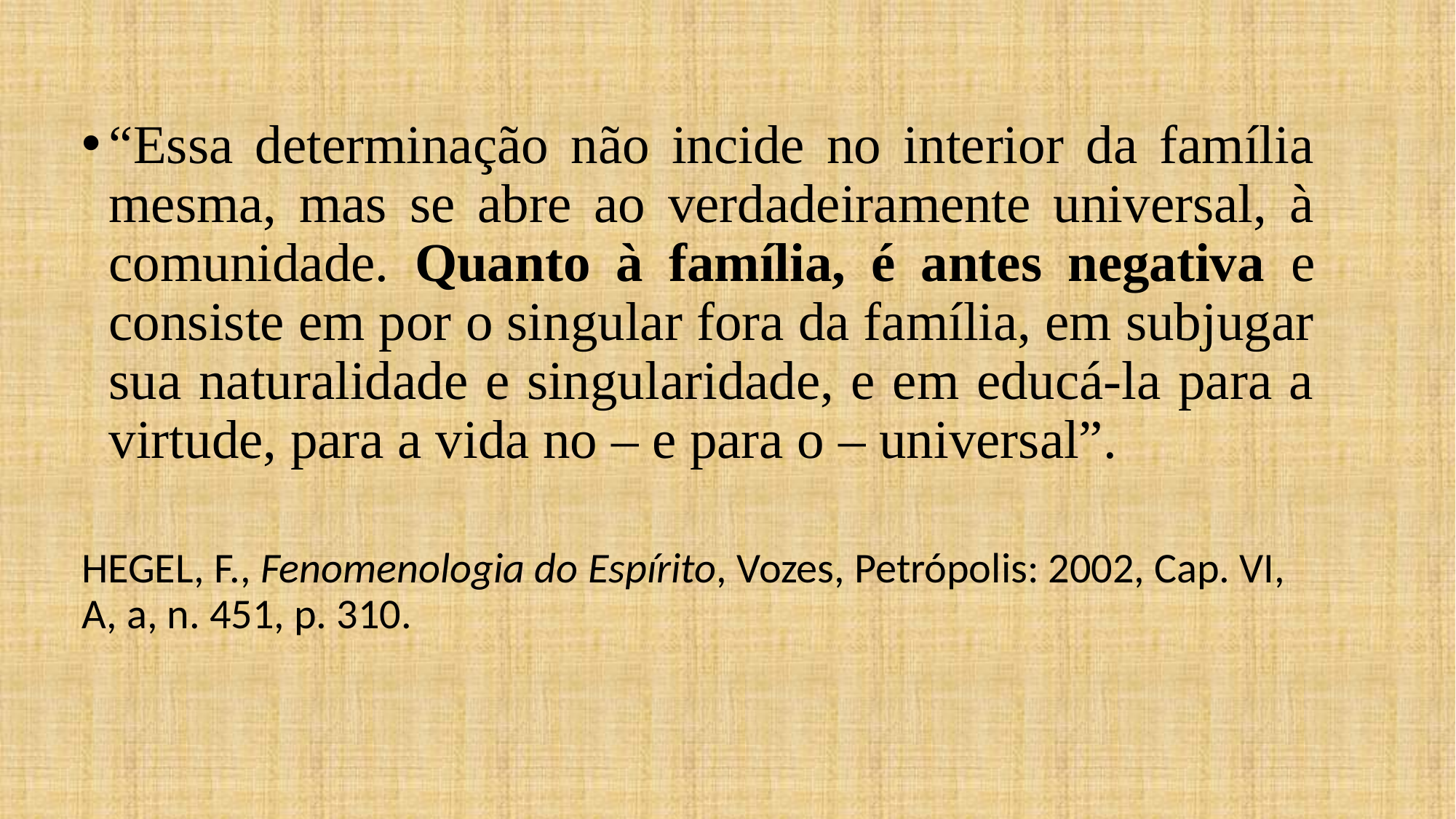

“Essa determinação não incide no interior da família mesma, mas se abre ao verdadeiramente universal, à comunidade. Quanto à família, é antes negativa e consiste em por o singular fora da família, em subjugar sua naturalidade e singularidade, e em educá-la para a virtude, para a vida no – e para o – universal”.

HEGEL, F., Fenomenologia do Espírito, Vozes, Petrópolis: 2002, Cap. VI, A, a, n. 451, p. 310.